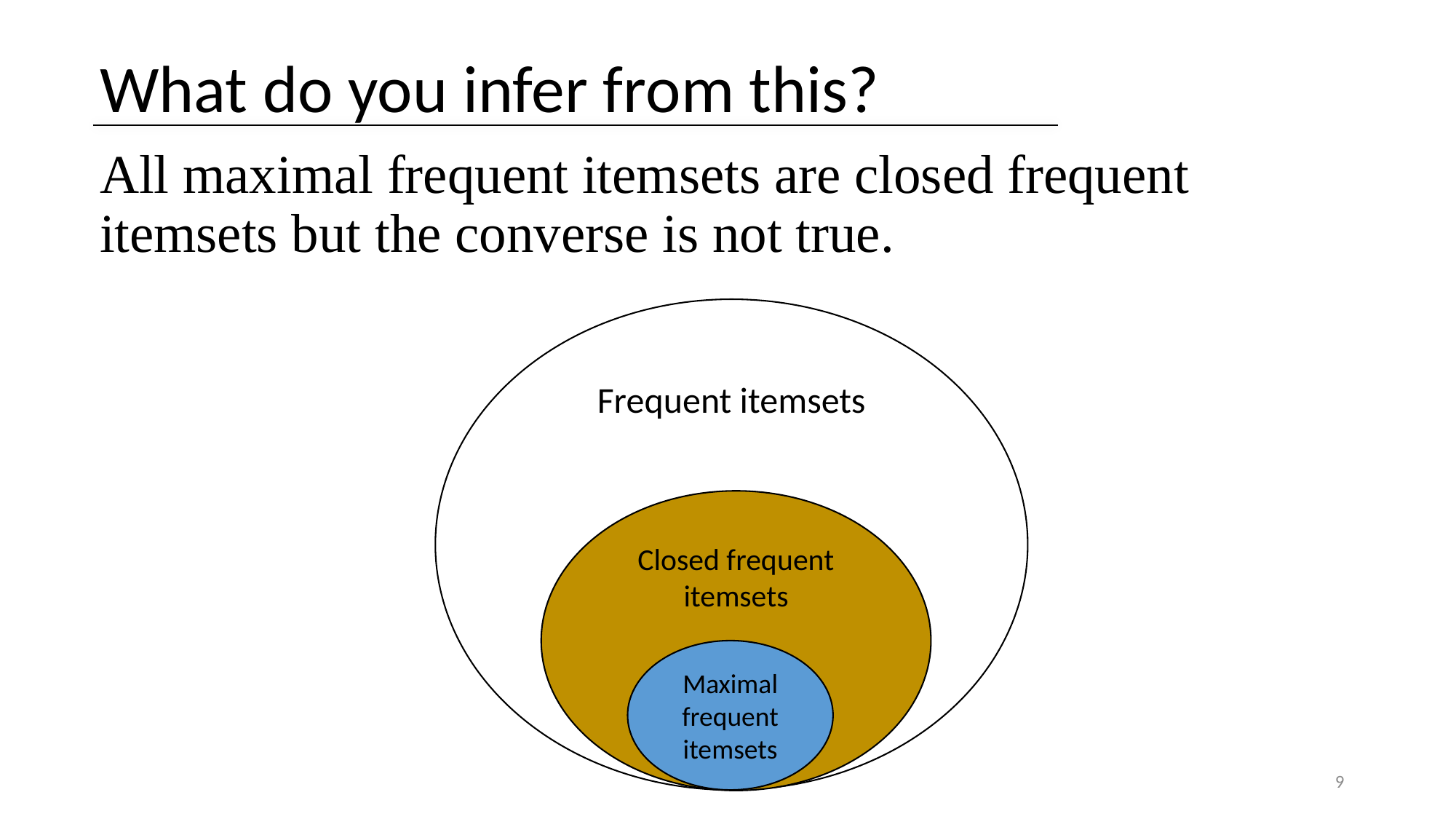

# What do you infer from this?
All maximal frequent itemsets are closed frequent itemsets but the converse is not true.
Frequent itemsets
Closed frequent itemsets
Maximal frequent itemsets
9